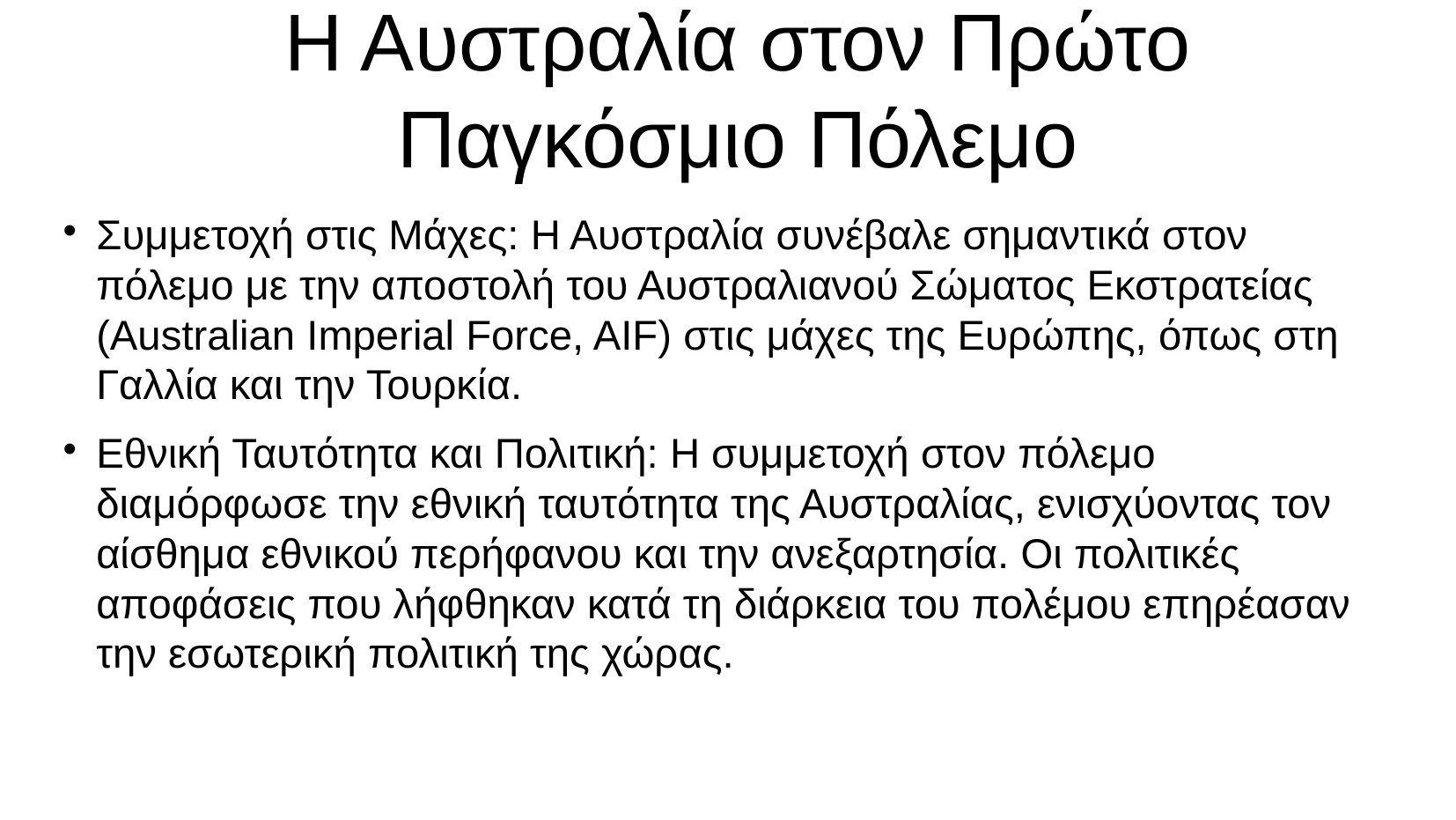

# Η Αυστραλία στον Πρώτο Παγκόσμιο Πόλεμο
Συμμετοχή στις Μάχες: Η Αυστραλία συνέβαλε σημαντικά στον πόλεμο με την αποστολή του Αυστραλιανού Σώματος Εκστρατείας (Australian Imperial Force, AIF) στις μάχες της Ευρώπης, όπως στη Γαλλία και την Τουρκία.
Εθνική Ταυτότητα και Πολιτική: Η συμμετοχή στον πόλεμο διαμόρφωσε την εθνική ταυτότητα της Αυστραλίας, ενισχύοντας τον αίσθημα εθνικού περήφανου και την ανεξαρτησία. Οι πολιτικές αποφάσεις που λήφθηκαν κατά τη διάρκεια του πολέμου επηρέασαν την εσωτερική πολιτική της χώρας.